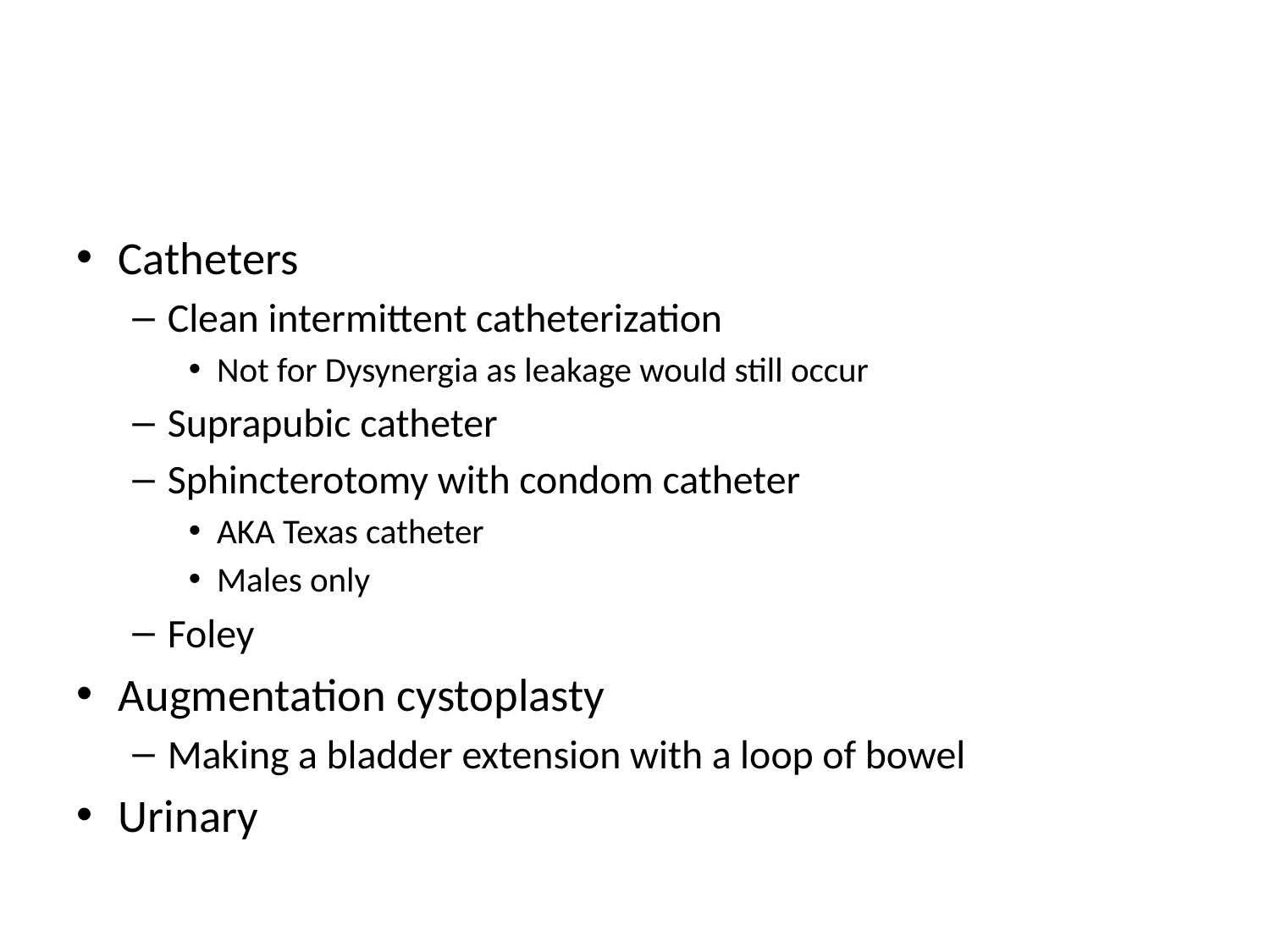

#
Catheters
Clean intermittent catheterization
Not for Dysynergia as leakage would still occur
Suprapubic catheter
Sphincterotomy with condom catheter
AKA Texas catheter
Males only
Foley
Augmentation cystoplasty
Making a bladder extension with a loop of bowel
Urinary